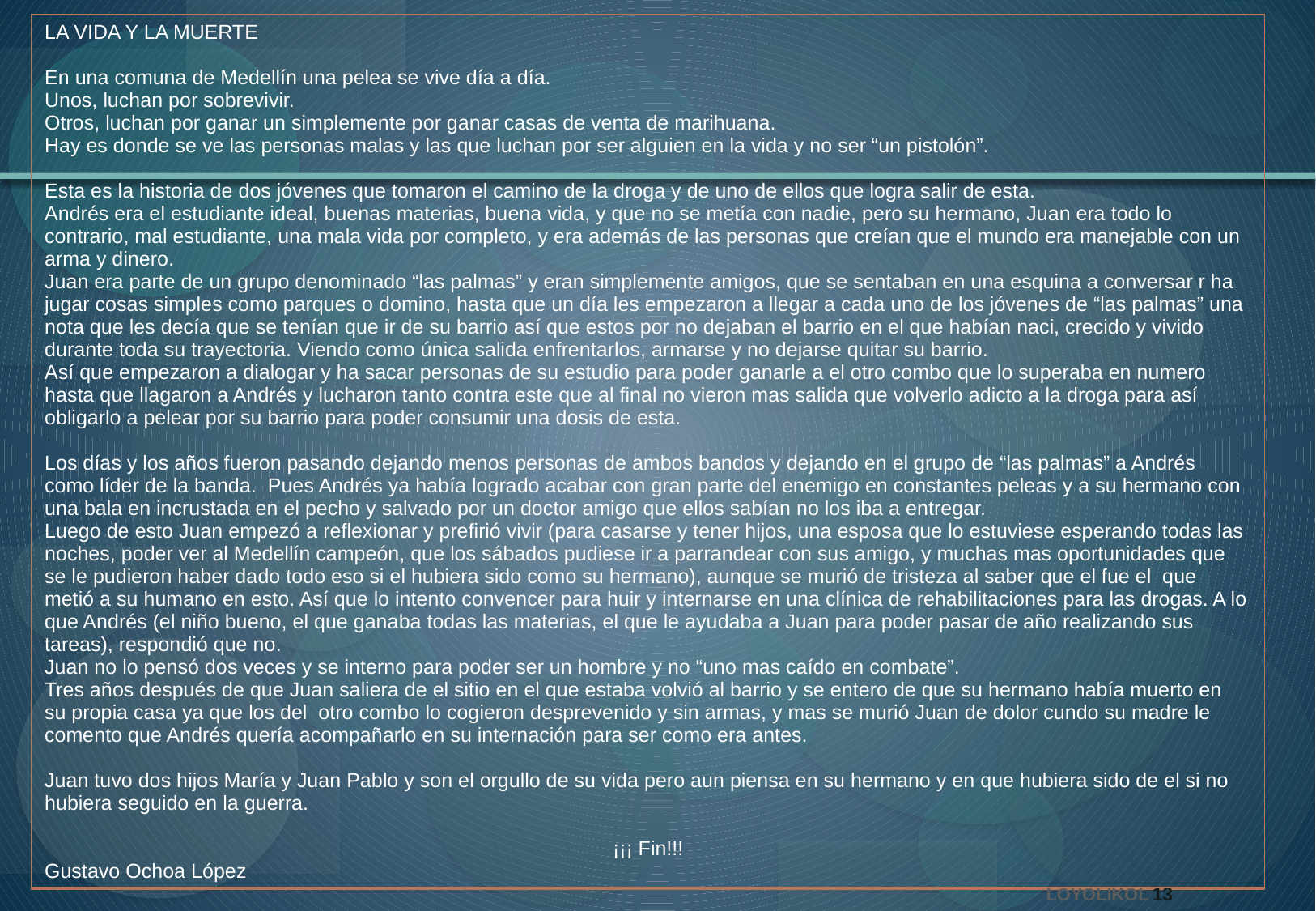

| LA VIDA Y LA MUERTE   En una comuna de Medellín una pelea se vive día a día. Unos, luchan por sobrevivir. Otros, luchan por ganar un simplemente por ganar casas de venta de marihuana. Hay es donde se ve las personas malas y las que luchan por ser alguien en la vida y no ser “un pistolón”.   Esta es la historia de dos jóvenes que tomaron el camino de la droga y de uno de ellos que logra salir de esta. Andrés era el estudiante ideal, buenas materias, buena vida, y que no se metía con nadie, pero su hermano, Juan era todo lo contrario, mal estudiante, una mala vida por completo, y era además de las personas que creían que el mundo era manejable con un arma y dinero. Juan era parte de un grupo denominado “las palmas” y eran simplemente amigos, que se sentaban en una esquina a conversar r ha jugar cosas simples como parques o domino, hasta que un día les empezaron a llegar a cada uno de los jóvenes de “las palmas” una nota que les decía que se tenían que ir de su barrio así que estos por no dejaban el barrio en el que habían naci, crecido y vivido durante toda su trayectoria. Viendo como única salida enfrentarlos, armarse y no dejarse quitar su barrio. Así que empezaron a dialogar y ha sacar personas de su estudio para poder ganarle a el otro combo que lo superaba en numero hasta que llagaron a Andrés y lucharon tanto contra este que al final no vieron mas salida que volverlo adicto a la droga para así obligarlo a pelear por su barrio para poder consumir una dosis de esta.   Los días y los años fueron pasando dejando menos personas de ambos bandos y dejando en el grupo de “las palmas” a Andrés como líder de la banda. Pues Andrés ya había logrado acabar con gran parte del enemigo en constantes peleas y a su hermano con una bala en incrustada en el pecho y salvado por un doctor amigo que ellos sabían no los iba a entregar. Luego de esto Juan empezó a reflexionar y prefirió vivir (para casarse y tener hijos, una esposa que lo estuviese esperando todas las noches, poder ver al Medellín campeón, que los sábados pudiese ir a parrandear con sus amigo, y muchas mas oportunidades que se le pudieron haber dado todo eso si el hubiera sido como su hermano), aunque se murió de tristeza al saber que el fue el que metió a su humano en esto. Así que lo intento convencer para huir y internarse en una clínica de rehabilitaciones para las drogas. A lo que Andrés (el niño bueno, el que ganaba todas las materias, el que le ayudaba a Juan para poder pasar de año realizando sus tareas), respondió que no. Juan no lo pensó dos veces y se interno para poder ser un hombre y no “uno mas caído en combate”. Tres años después de que Juan saliera de el sitio en el que estaba volvió al barrio y se entero de que su hermano había muerto en su propia casa ya que los del otro combo lo cogieron desprevenido y sin armas, y mas se murió Juan de dolor cundo su madre le comento que Andrés quería acompañarlo en su internación para ser como era antes.   Juan tuvo dos hijos María y Juan Pablo y son el orgullo de su vida pero aun piensa en su hermano y en que hubiera sido de el si no hubiera seguido en la guerra.   ¡¡¡ Fin!!! Gustavo Ochoa López |
| --- |
13
LOYOLIKOL